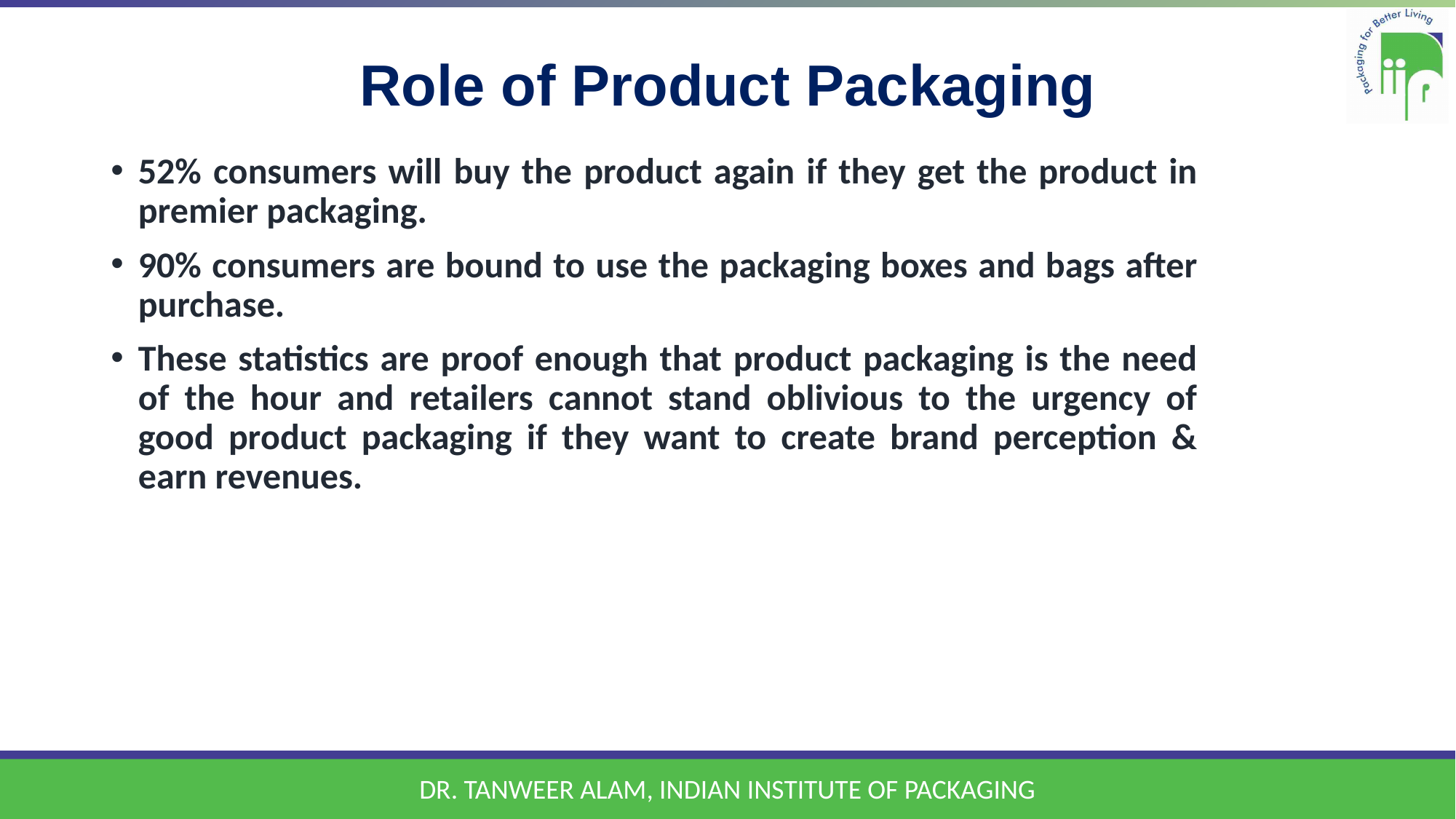

# Role of Product Packaging
52% consumers will buy the product again if they get the product in premier packaging.
90% consumers are bound to use the packaging boxes and bags after purchase.
These statistics are proof enough that product packaging is the need of the hour and retailers cannot stand oblivious to the urgency of good product packaging if they want to create brand perception & earn revenues.